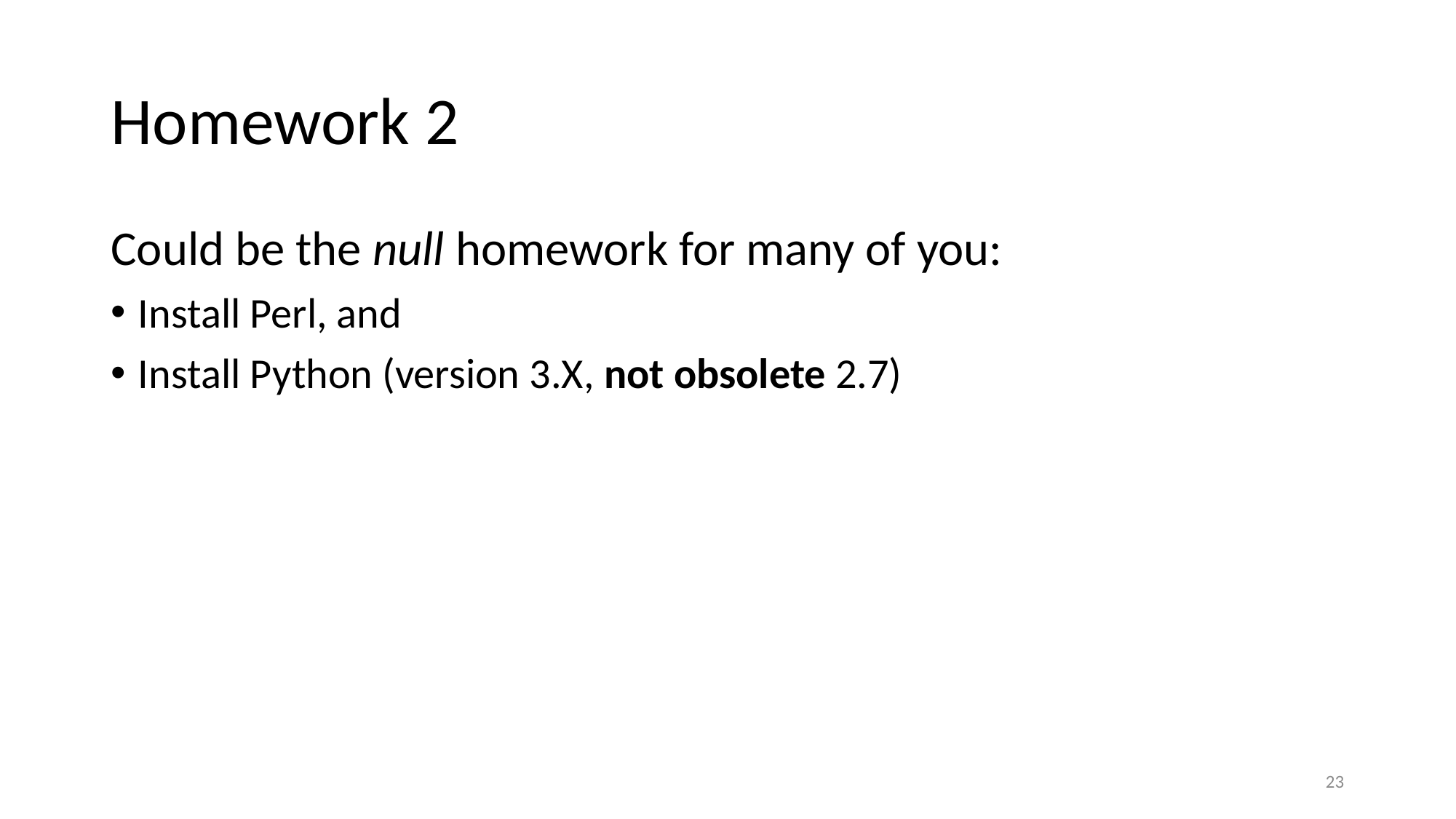

# Homework 2
Could be the null homework for many of you:
Install Perl, and
Install Python (version 3.X, not obsolete 2.7)
23